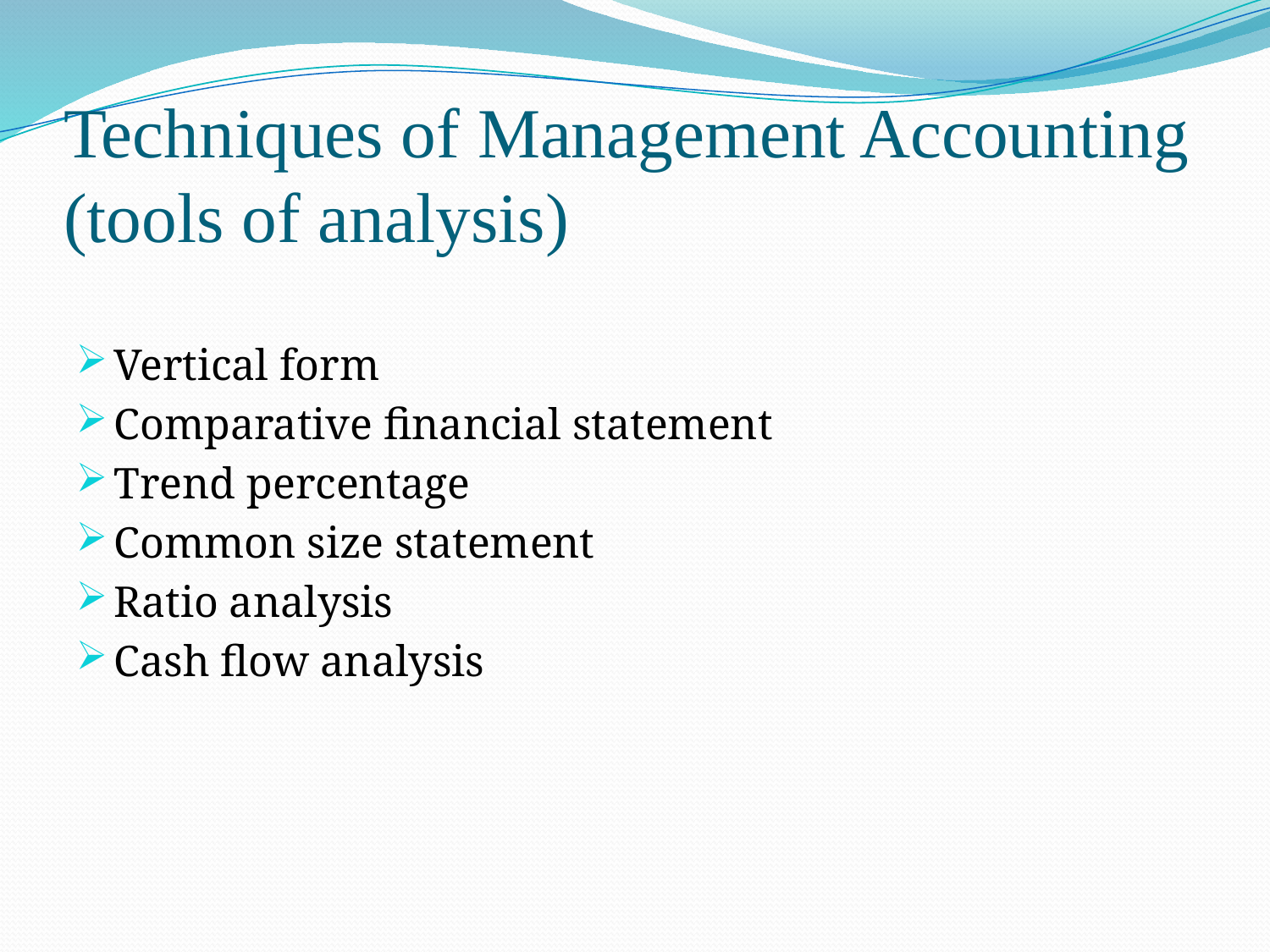

# Techniques of Management Accounting (tools of analysis)

Vertical form
Comparative financial statement
Trend percentage
Common size statement
Ratio analysis
Cash flow analysis